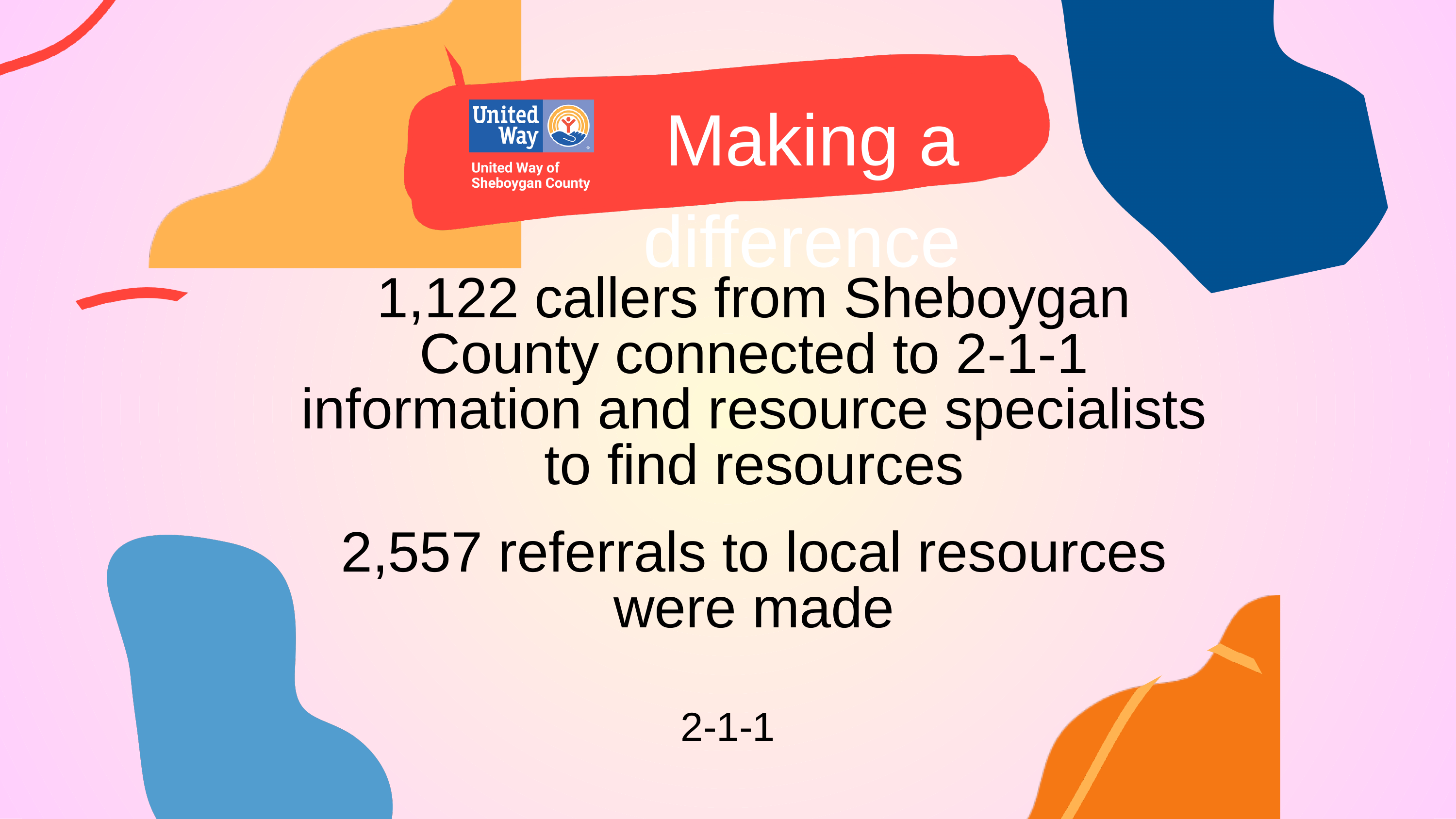

Making a difference

1,122 callers from Sheboygan County connected to 2-1-1 information and resource specialists to find resources

2,557 referrals to local resources were made

2-1-1